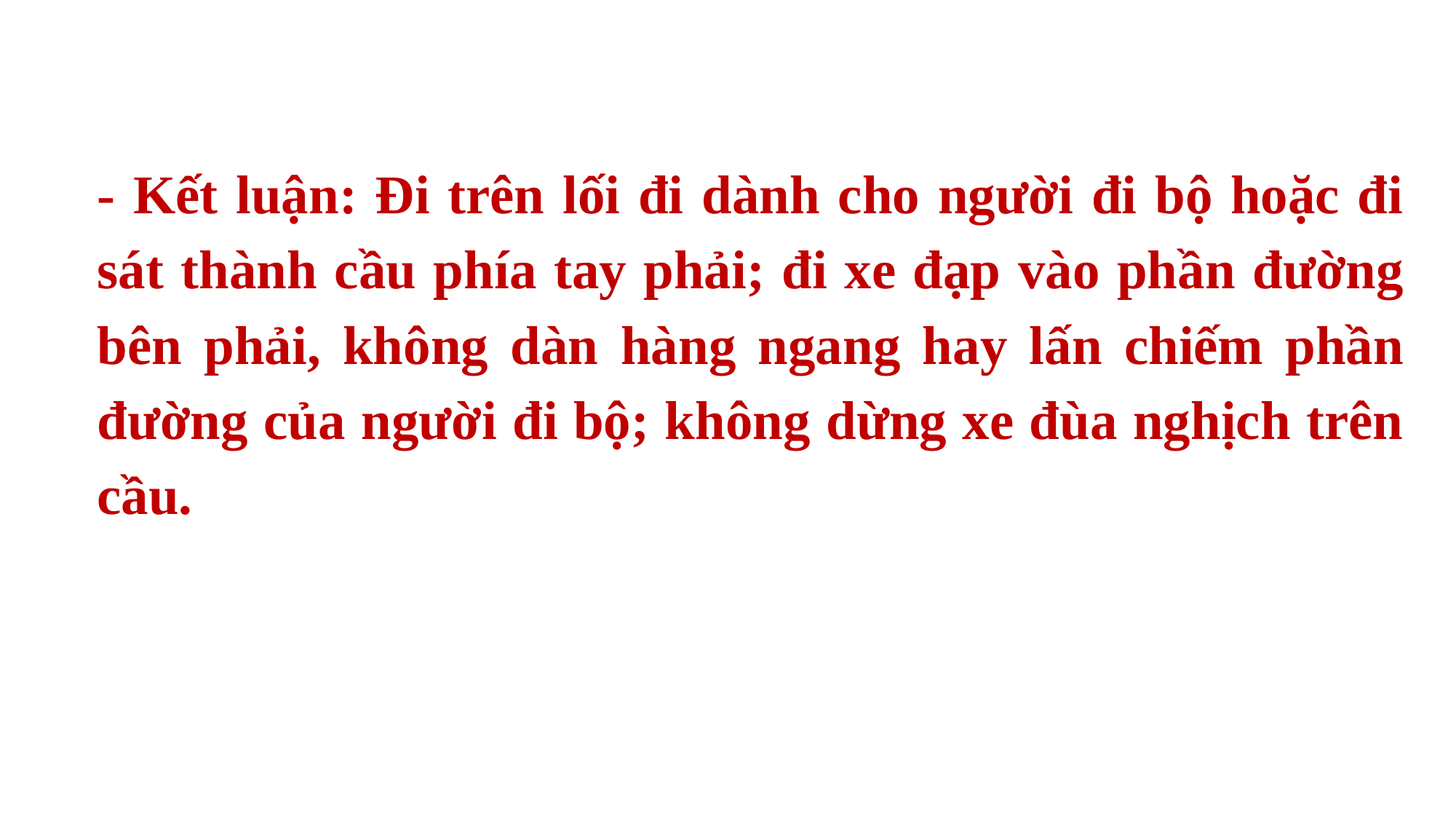

- Kết luận: Đi trên lối đi dành cho người đi bộ hoặc đi sát thành cầu phía tay phải; đi xe đạp vào phần đường bên phải, không dàn hàng ngang hay lấn chiếm phần đường của người đi bộ; không dừng xe đùa nghịch trên cầu.